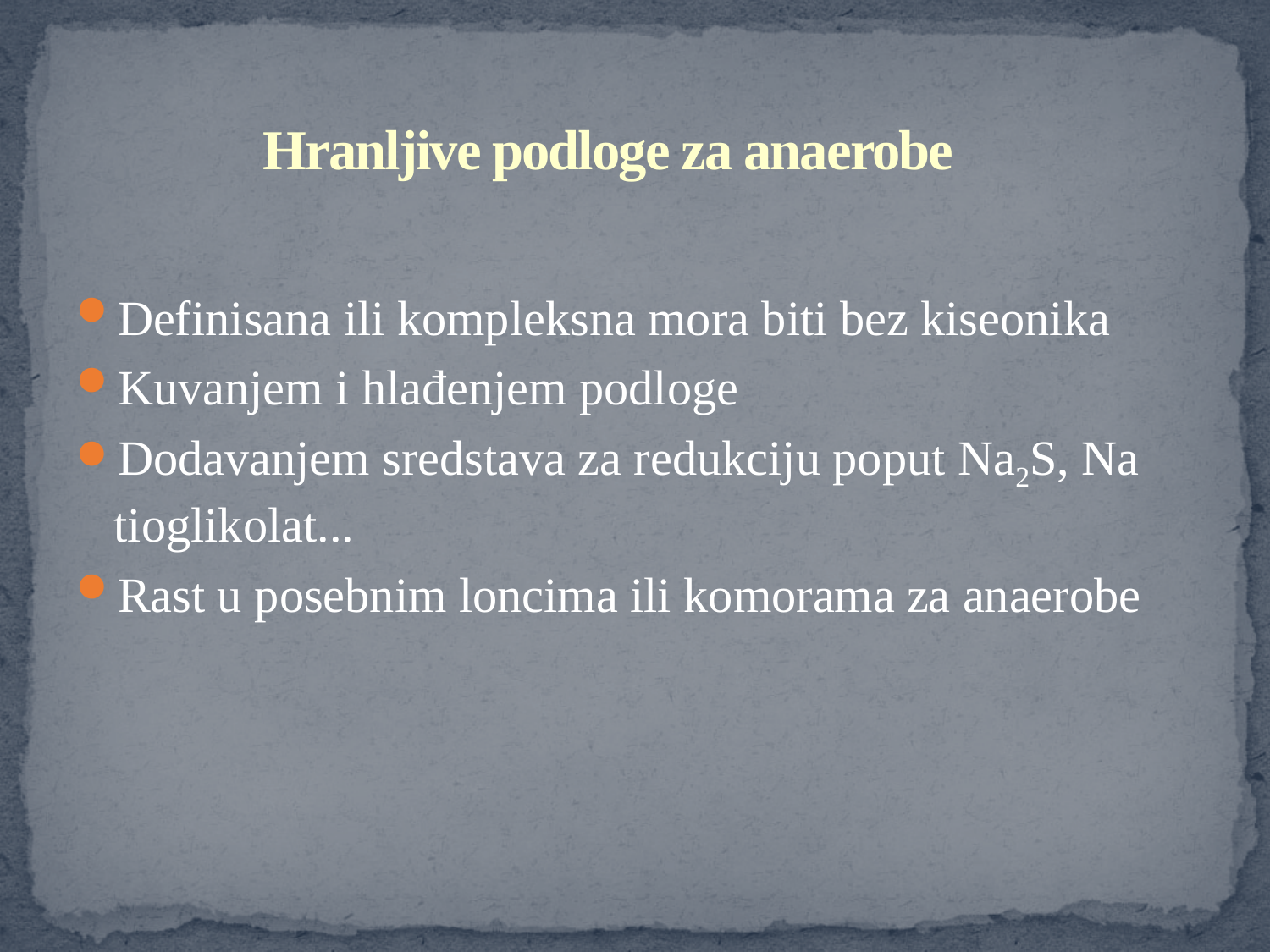

# Hranljive podloge za anaerobe
Definisana ili kompleksna mora biti bez kiseonika
Kuvanjem i hlađenjem podloge
Dodavanjem sredstava za redukciju poput Na2S, Na tioglikolat...
Rast u posebnim loncima ili komorama za anaerobe